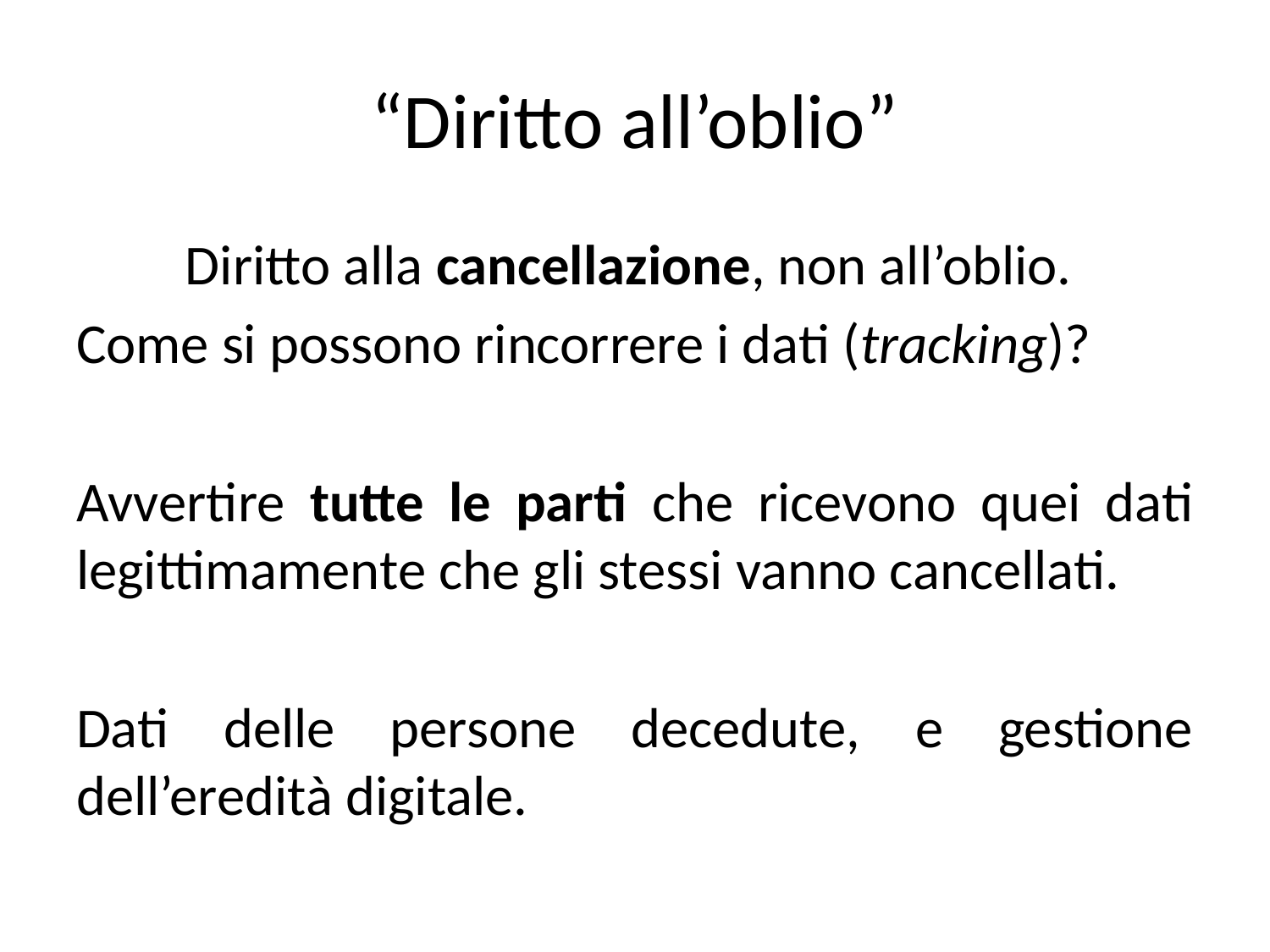

# “Diritto all’oblio”
Diritto alla cancellazione, non all’oblio.
Come si possono rincorrere i dati (tracking)?

Avvertire tutte le parti che ricevono quei dati legittimamente che gli stessi vanno cancellati.

Dati delle persone decedute, e gestione dell’eredità digitale.